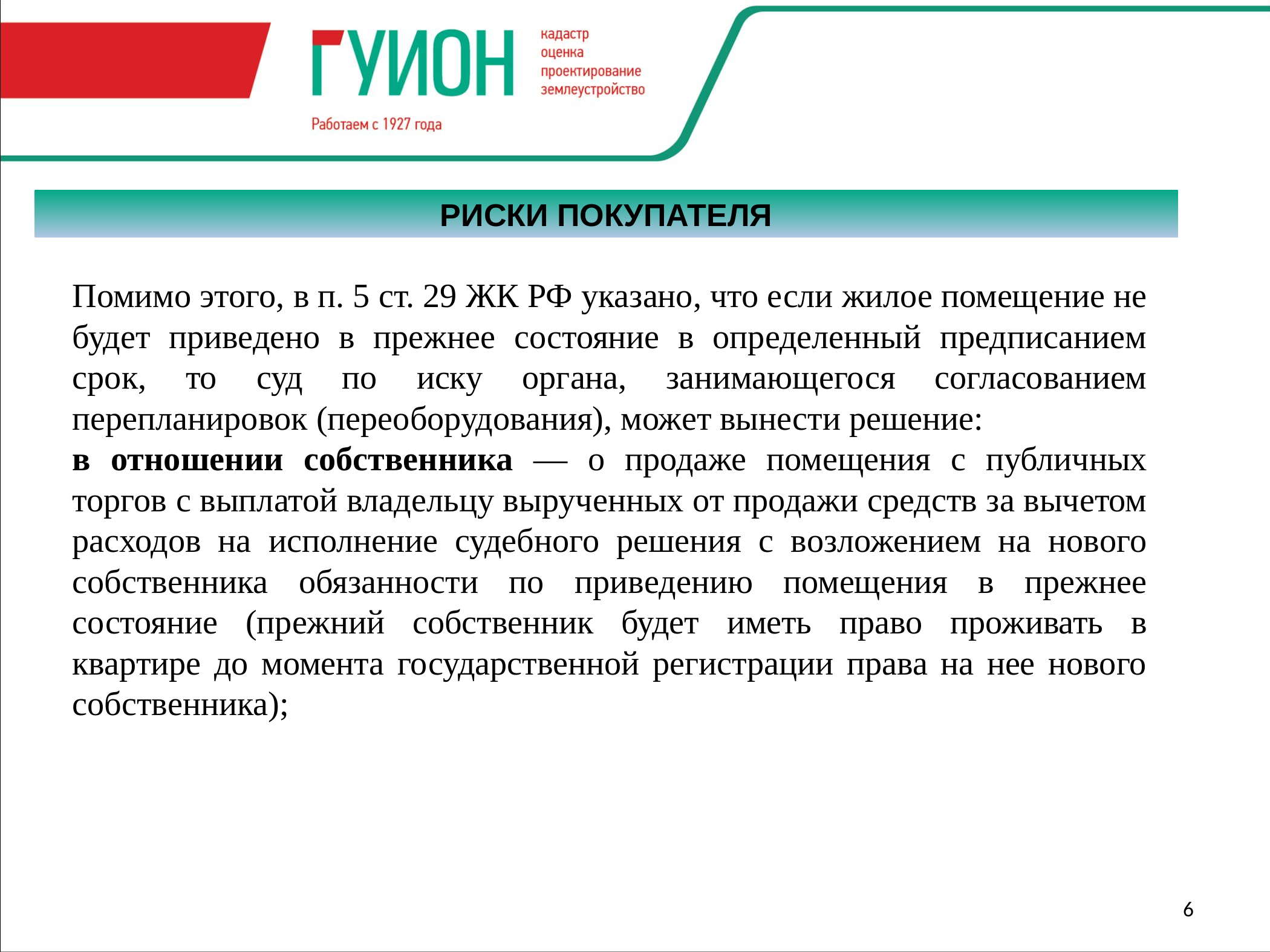

РИСКИ ПОКУПАТЕЛЯ
Помимо этого, в п. 5 ст. 29 ЖК РФ указано, что если жилое помещение не будет приведено в прежнее состояние в определенный предписанием срок, то суд по иску органа, занимающегося согласованием перепланировок (переоборудования), может вынести решение:
в отношении собственника — о продаже помещения с публичных торгов с выплатой владельцу вырученных от продажи средств за вычетом расходов на исполнение судебного решения с возложением на нового собственника обязанности по приведению помещения в прежнее состояние (прежний собственник будет иметь право проживать в квартире до момента государственной регистрации права на нее нового собственника);

6